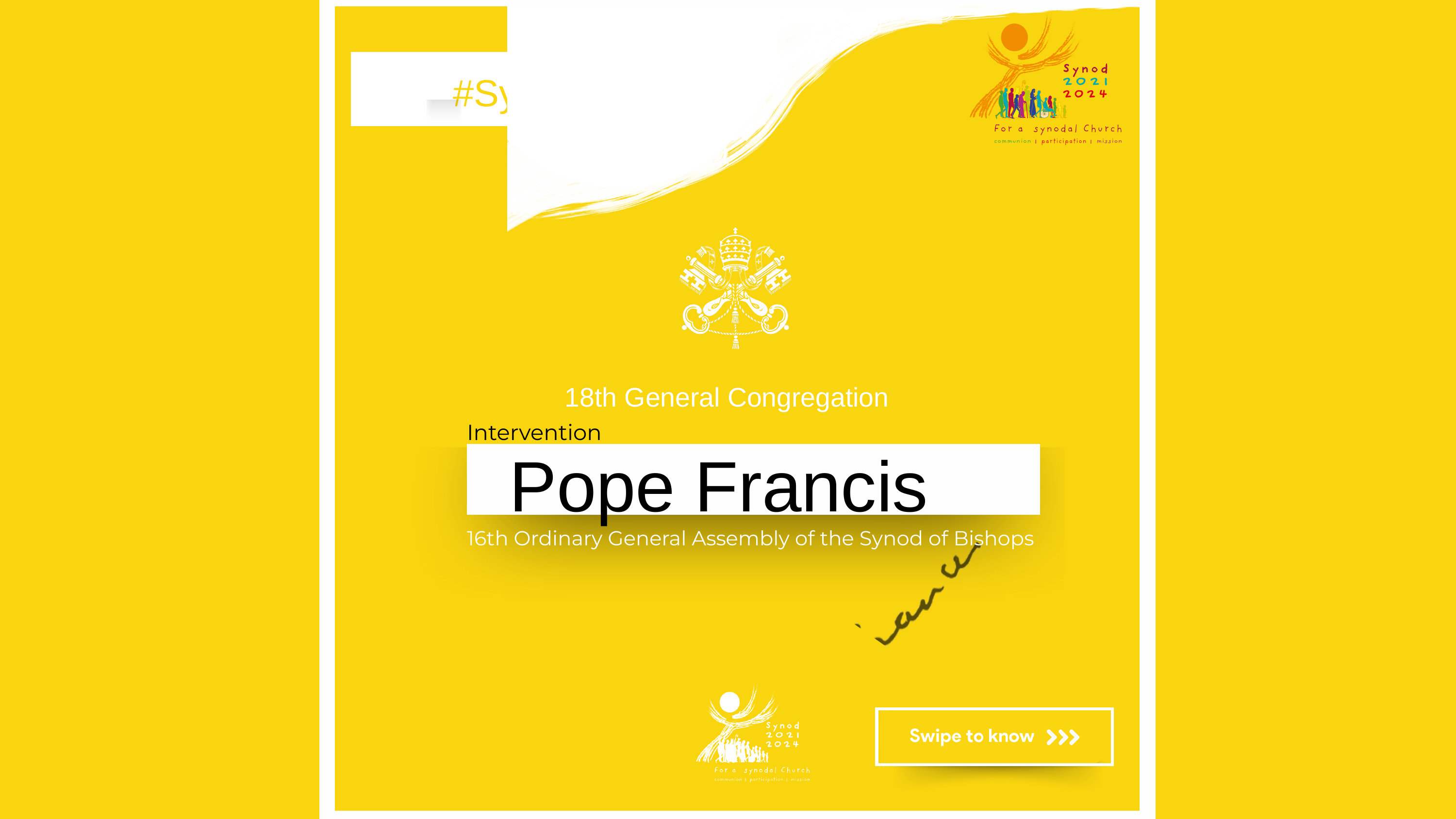

#Synod2023

18th General Congregation
Intervention
Pope Francis

Intervention at the
16th Ordinary General Assembly of the Synod of Bishops